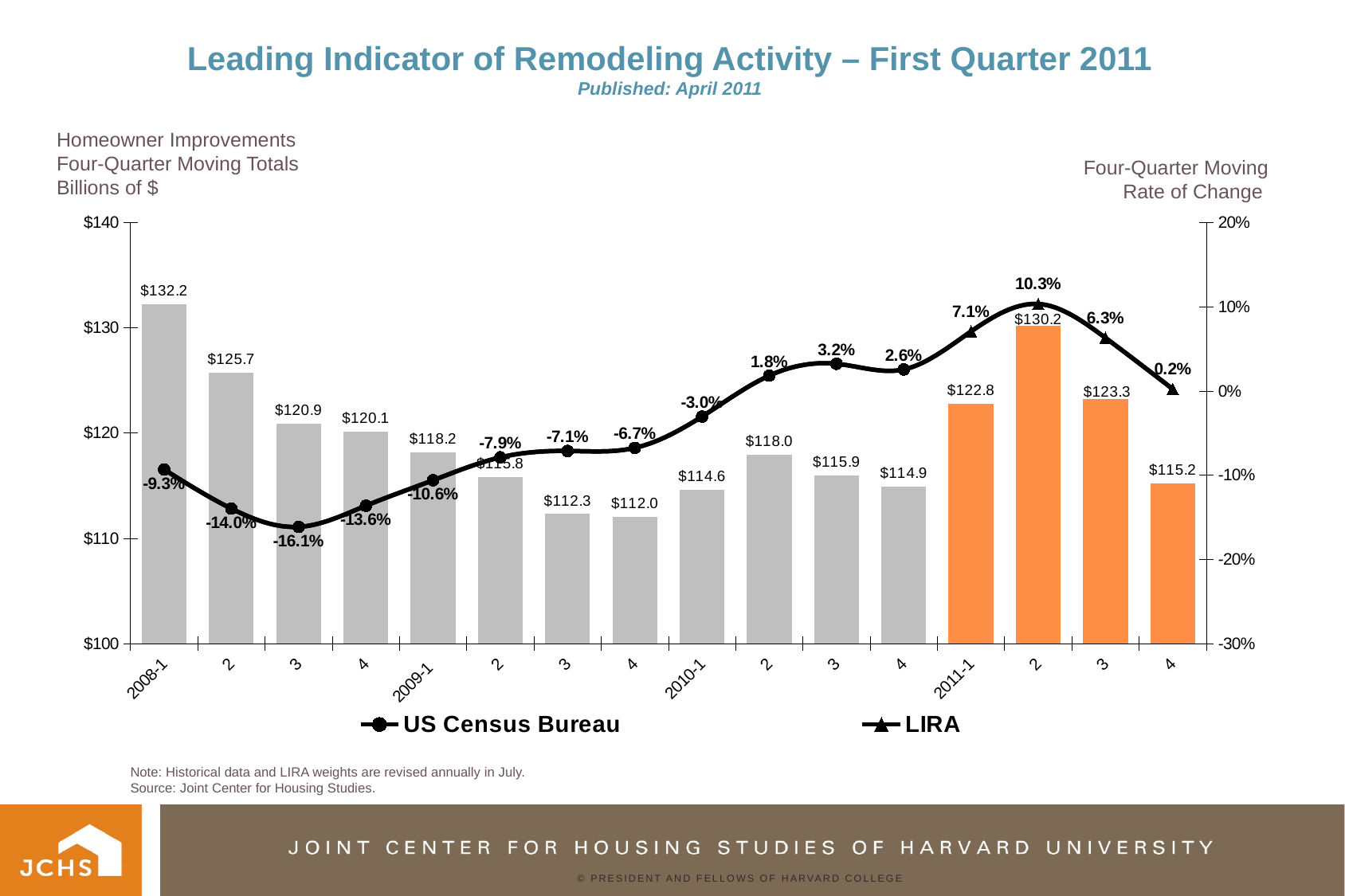

# Leading Indicator of Remodeling Activity – First Quarter 2011 Published: April 2011
Homeowner Improvements
Four-Quarter Moving Totals
Billions of $
Four-Quarter Moving
Rate of Change

### Chart

| Category | C-30 4QTotal | US Census Bureau | LIRA |
|---|---|---|---|
| 2008-1 | 132.226 | -0.09325561460654896 | -0.09325561460654896 |
| 2 | 125.748 | -0.13973168779459955 | -0.13973168779459955 |
| 3 | 120.908 | -0.16139771671128744 | -0.16139771671128744 |
| 4 | 120.144 | -0.1362822697176872 | -0.1362822697176872 |
| 2009-1  | 118.209 | -0.10600789557273149 | -0.10600789557273149 |
| 2 | 115.847 | -0.07873683875687887 | -0.07873683875687887 |
| 3 | 112.306 | -0.07114500281205549 | -0.07114500281205549 |
| 4 | 112.038 | -0.06746903715541352 | -0.06746903715541352 |
| 2010-1 | 114.635 | -0.030234584507101814 | -0.030234584507101814 |
| 2 | 117.976 | 0.018377687812373145 | 0.018377687812373145 |
| 3 | 115.947 | 0.03242035153954381 | 0.03242035153954381 |
| 4 | 114.919 | 0.025714489726699874 | 0.025714489726699874 |
| 2011-1 | 122.75454490810988 | 0.07082954514860096 | 0.07082954514860096 |
| 2 | 130.18606152656915 | 0.10349614774673799 | 0.10349614774673799 |
| 3 | 123.27267222580267 | 0.06318121405299548 | 0.06318121405299548 |
| 4 | 115.18849254134126 | 0.002345065144504055 | 0.002345065144504055 |

### Chart

| Category |
|---|
Note: Historical data and LIRA weights are revised annually in July.
Source: Joint Center for Housing Studies.